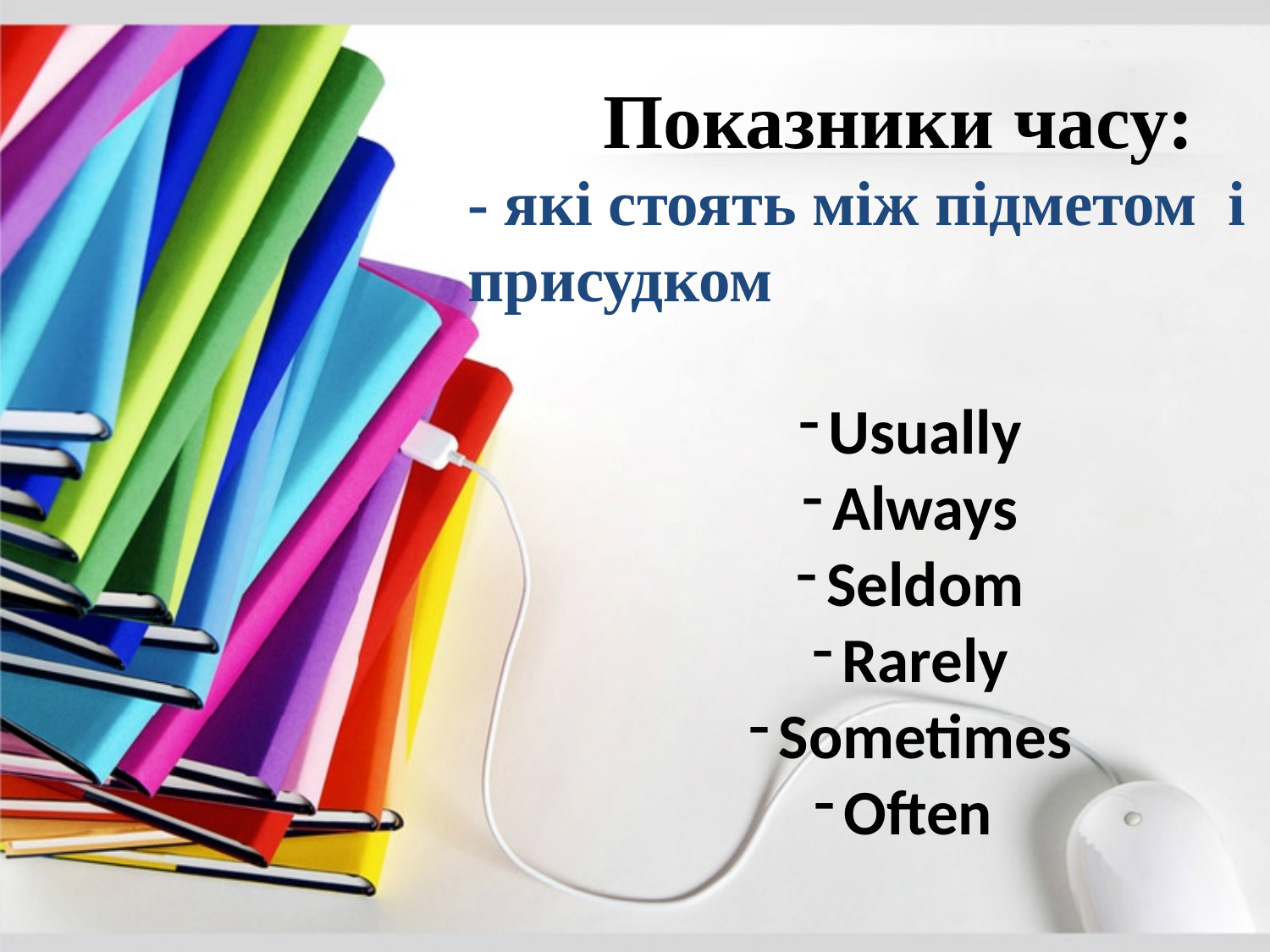

# Показники часу:
- які стоять між підметом  і присудком

Usually
Always
Seldom
Rarely
Sometimes
Often